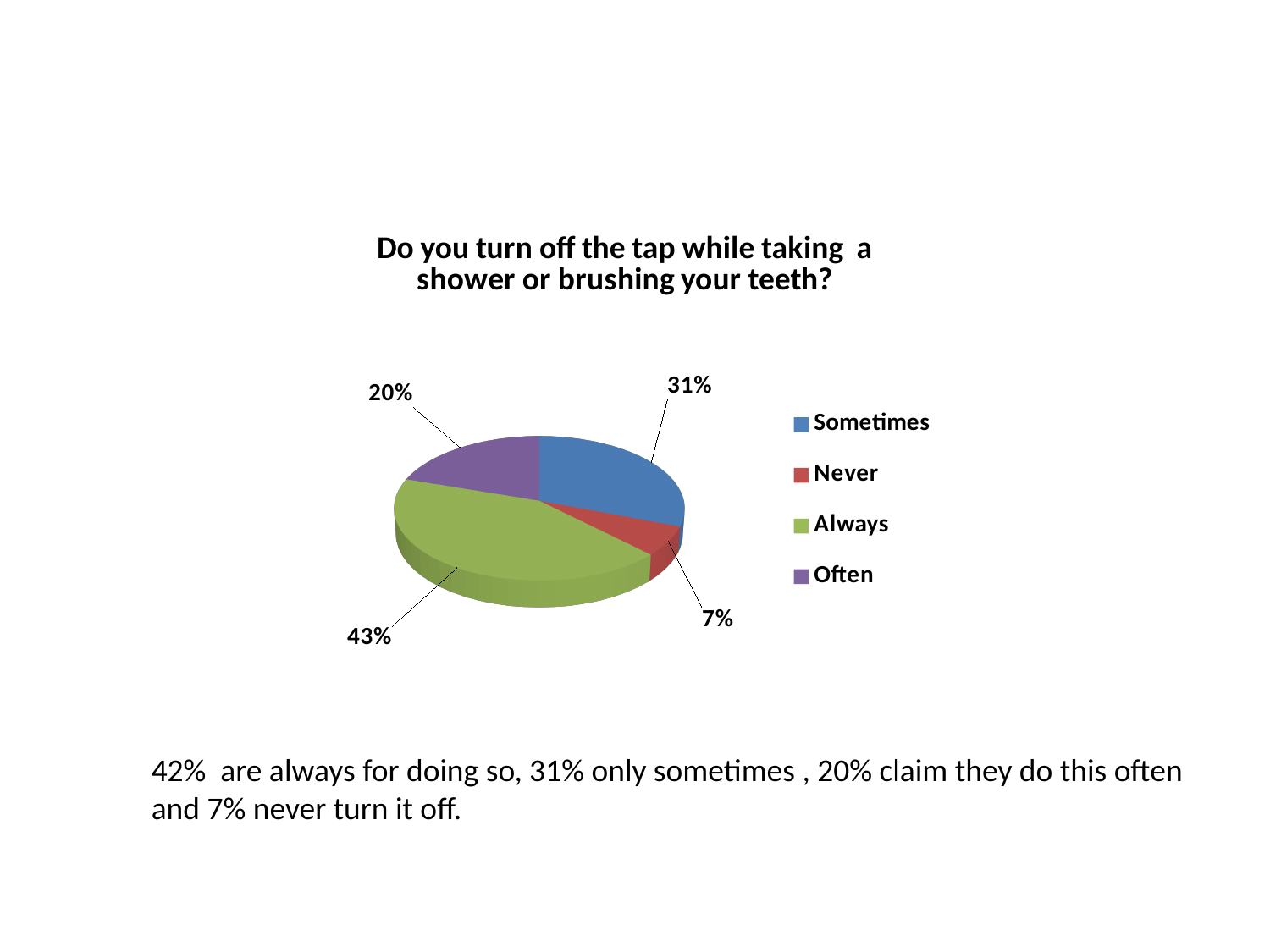

[unsupported chart]

42%  are always for doing so, 31% only sometimes , 20% claim they do this often and 7% never turn it off.